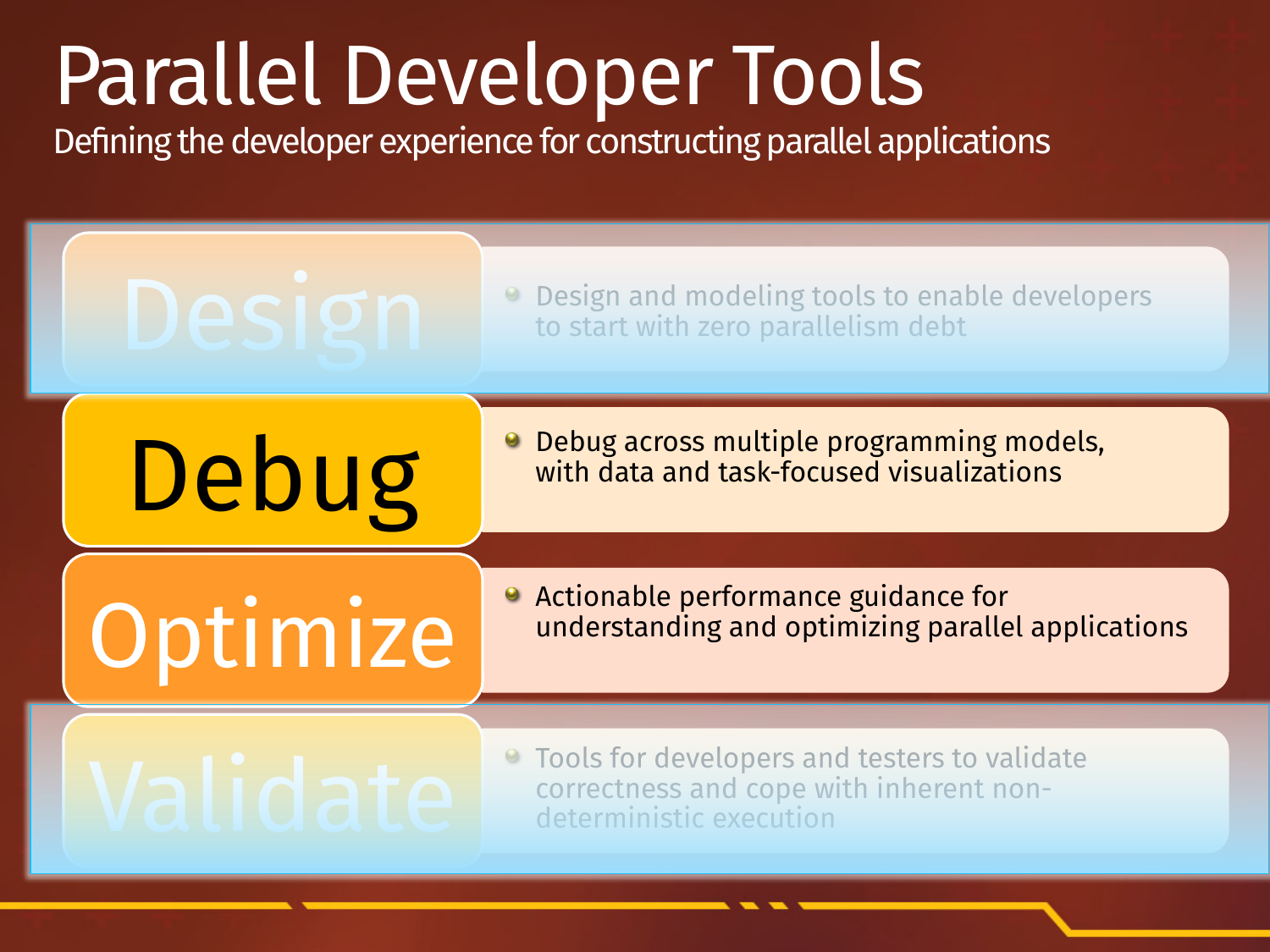

# Parallel Developer Tools Defining the developer experience for constructing parallel applications

Design
Debug
Optimize
Validate
Design and modeling tools to enable developers
to start with zero parallelism debt
Debug across multiple programming models,
with data and task-focused visualizations
Actionable performance guidance for understanding and optimizing parallel applications

Tools for developers and testers to validate correctness and cope with inherent non-deterministic execution